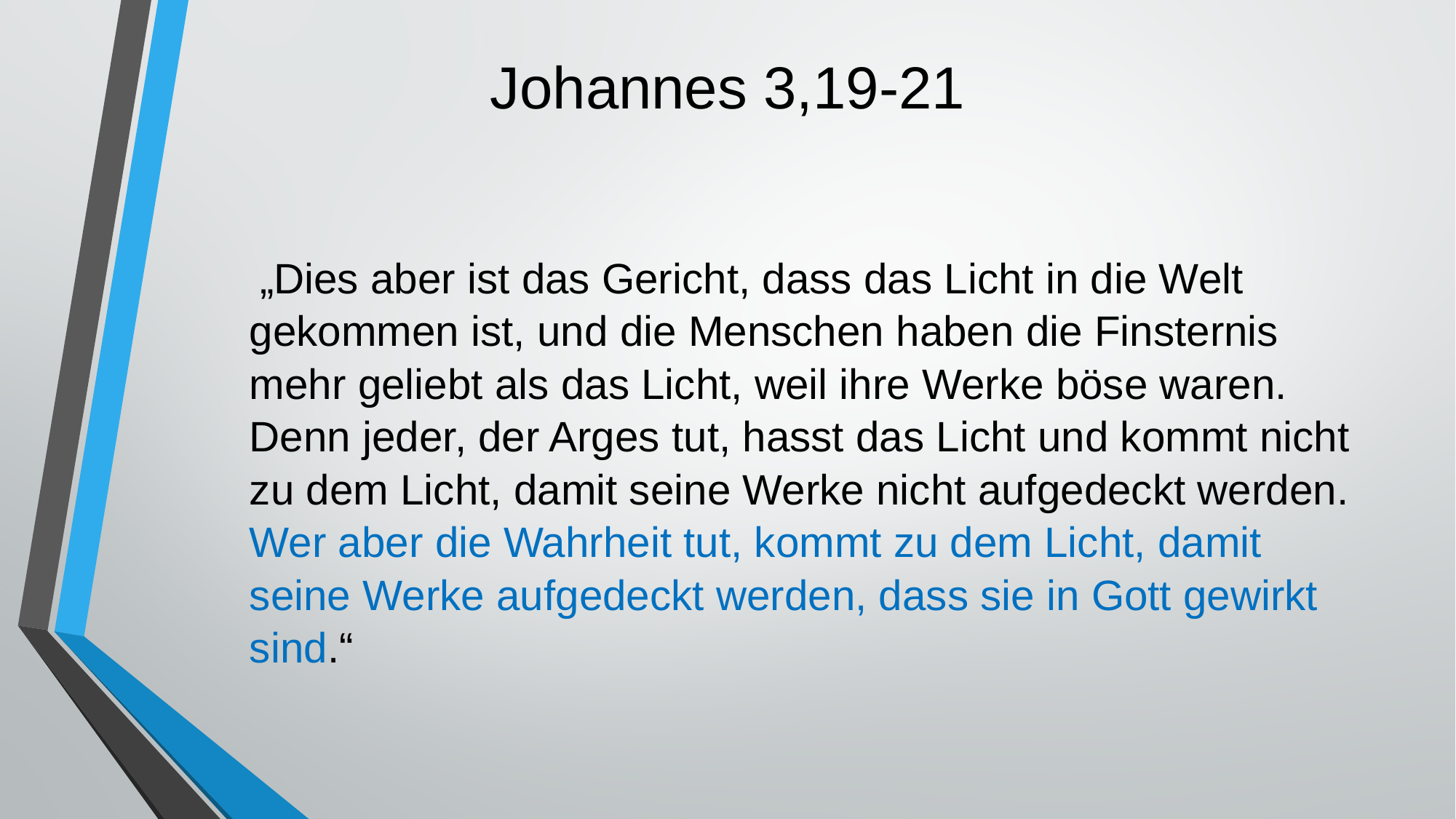

# Johannes 3,19-21
 „Dies aber ist das Gericht, dass das Licht in die Welt gekommen ist, und die Menschen haben die Finsternis mehr geliebt als das Licht, weil ihre Werke böse waren. Denn jeder, der Arges tut, hasst das Licht und kommt nicht zu dem Licht, damit seine Werke nicht aufgedeckt werden. Wer aber die Wahrheit tut, kommt zu dem Licht, damit seine Werke aufgedeckt werden, dass sie in Gott gewirkt sind.“